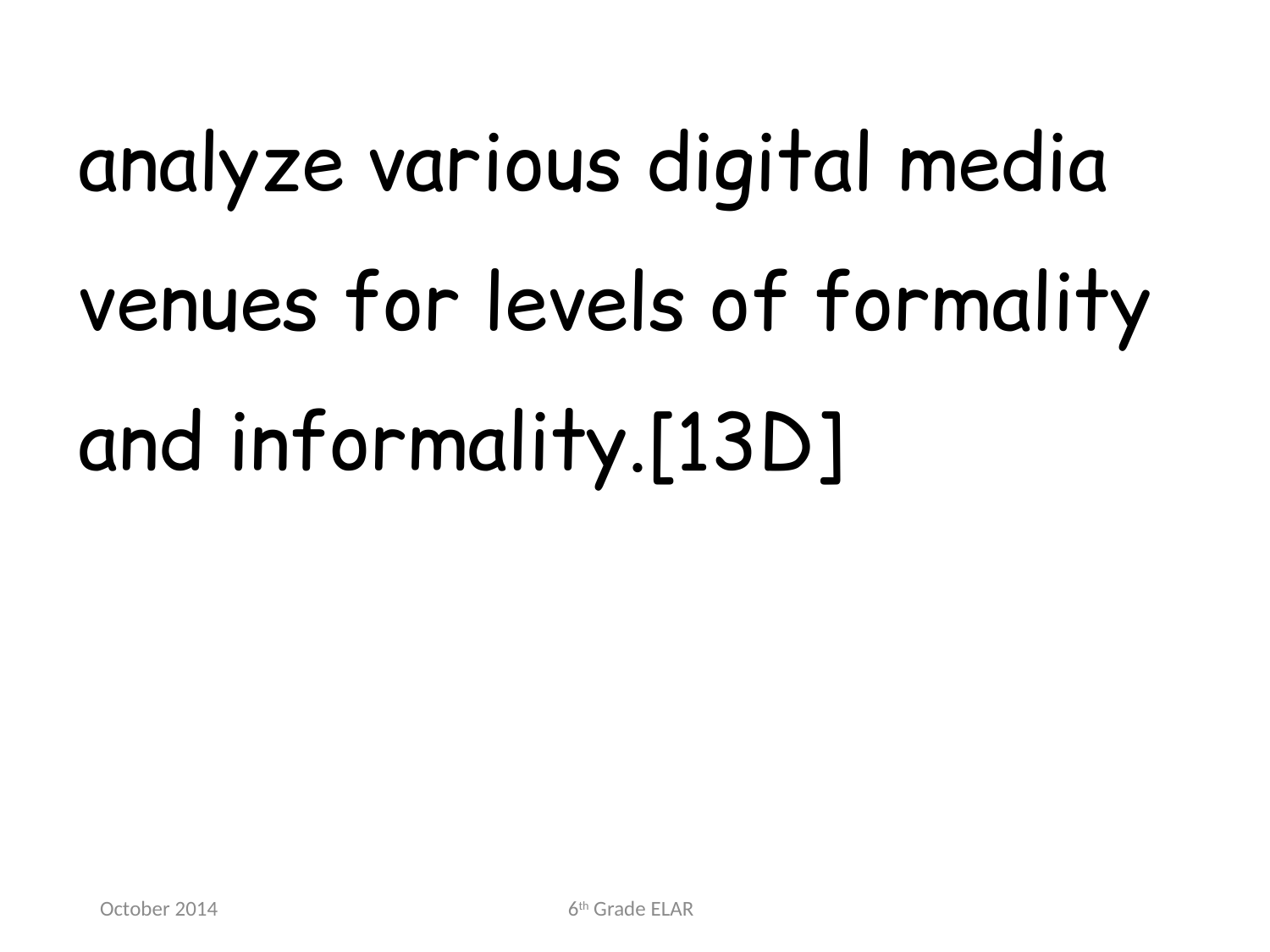

analyze various digital media venues for levels of formality and informality.[13D]
October 2014
6th Grade ELAR